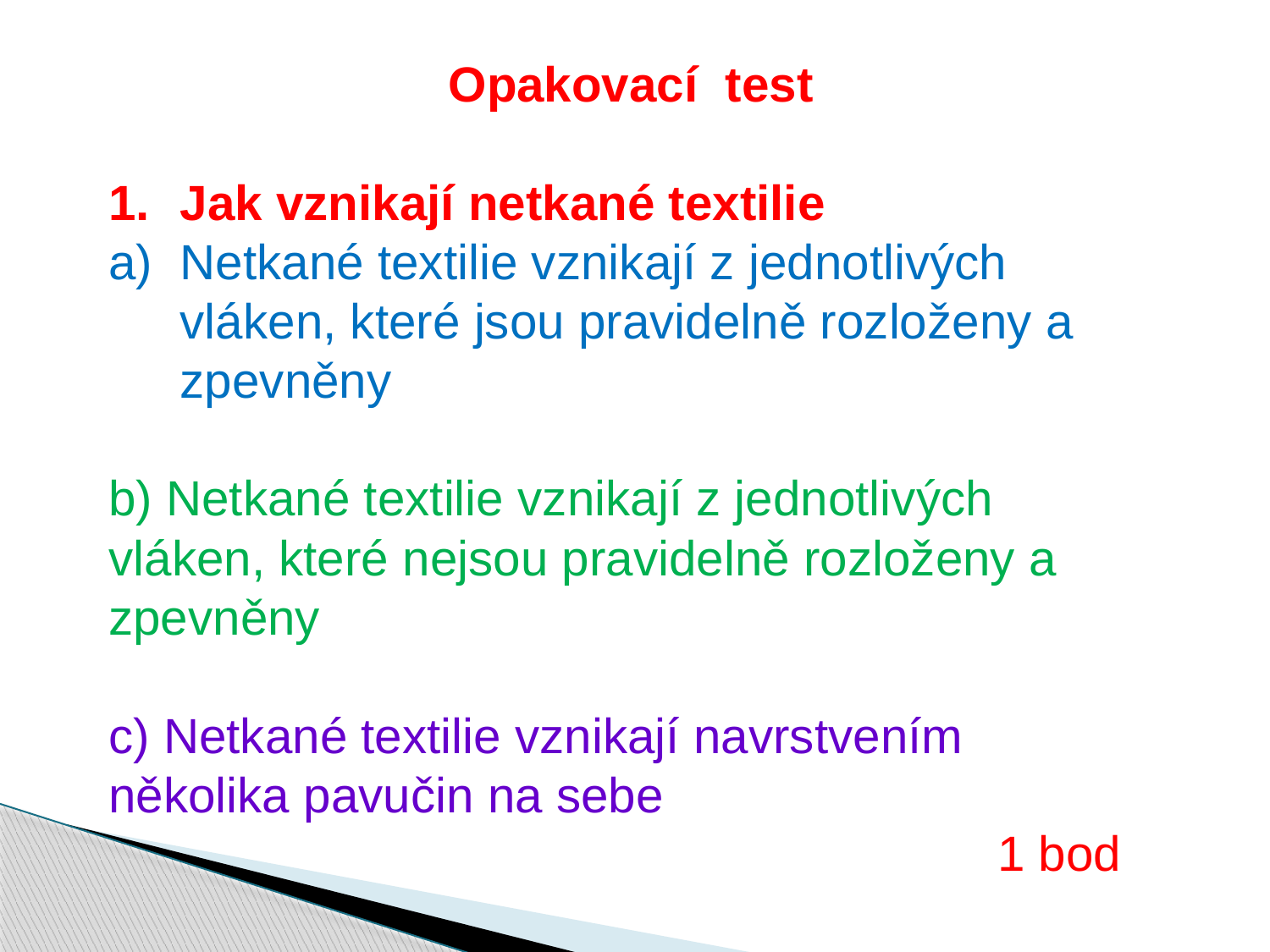

Opakovací  test

Jak vznikají netkané textilie
Netkané textilie vznikají z jednotlivých vláken, které jsou pravidelně rozloženy a zpevněny

b) Netkané textilie vznikají z jednotlivých vláken, které nejsou pravidelně rozloženy a
zpevněny

c) Netkané textilie vznikají navrstvením několika pavučin na sebe
							1 bod